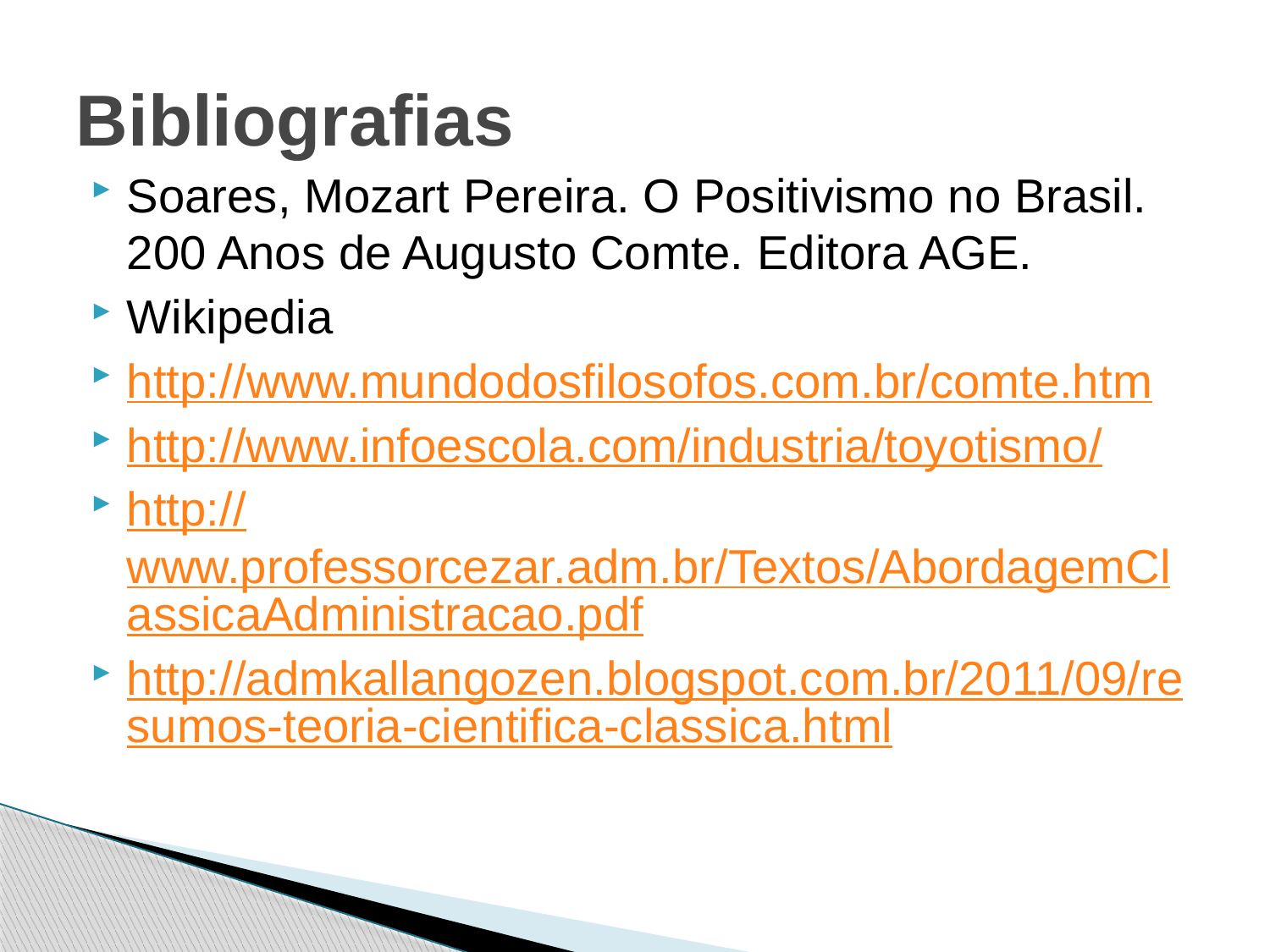

# Bibliografias
Soares, Mozart Pereira. O Positivismo no Brasil. 200 Anos de Augusto Comte. Editora AGE.
Wikipedia
http://www.mundodosfilosofos.com.br/comte.htm
http://www.infoescola.com/industria/toyotismo/
http://www.professorcezar.adm.br/Textos/AbordagemClassicaAdministracao.pdf
http://admkallangozen.blogspot.com.br/2011/09/resumos-teoria-cientifica-classica.html